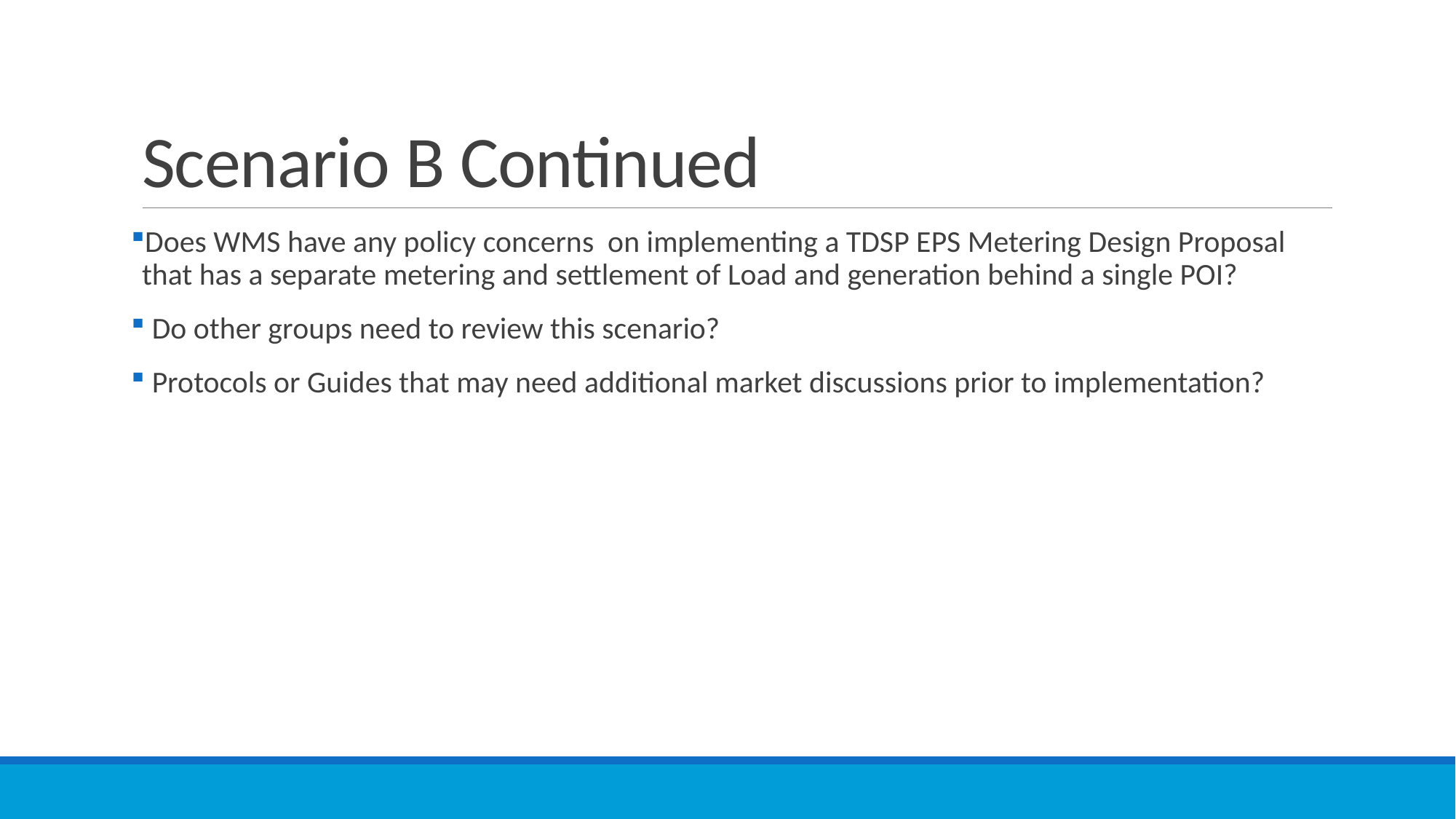

# Scenario B Continued
Does WMS have any policy concerns  on implementing a TDSP EPS Metering Design Proposal that has a separate metering and settlement of Load and generation behind a single POI?
 Do other groups need to review this scenario?
 Protocols or Guides that may need additional market discussions prior to implementation?